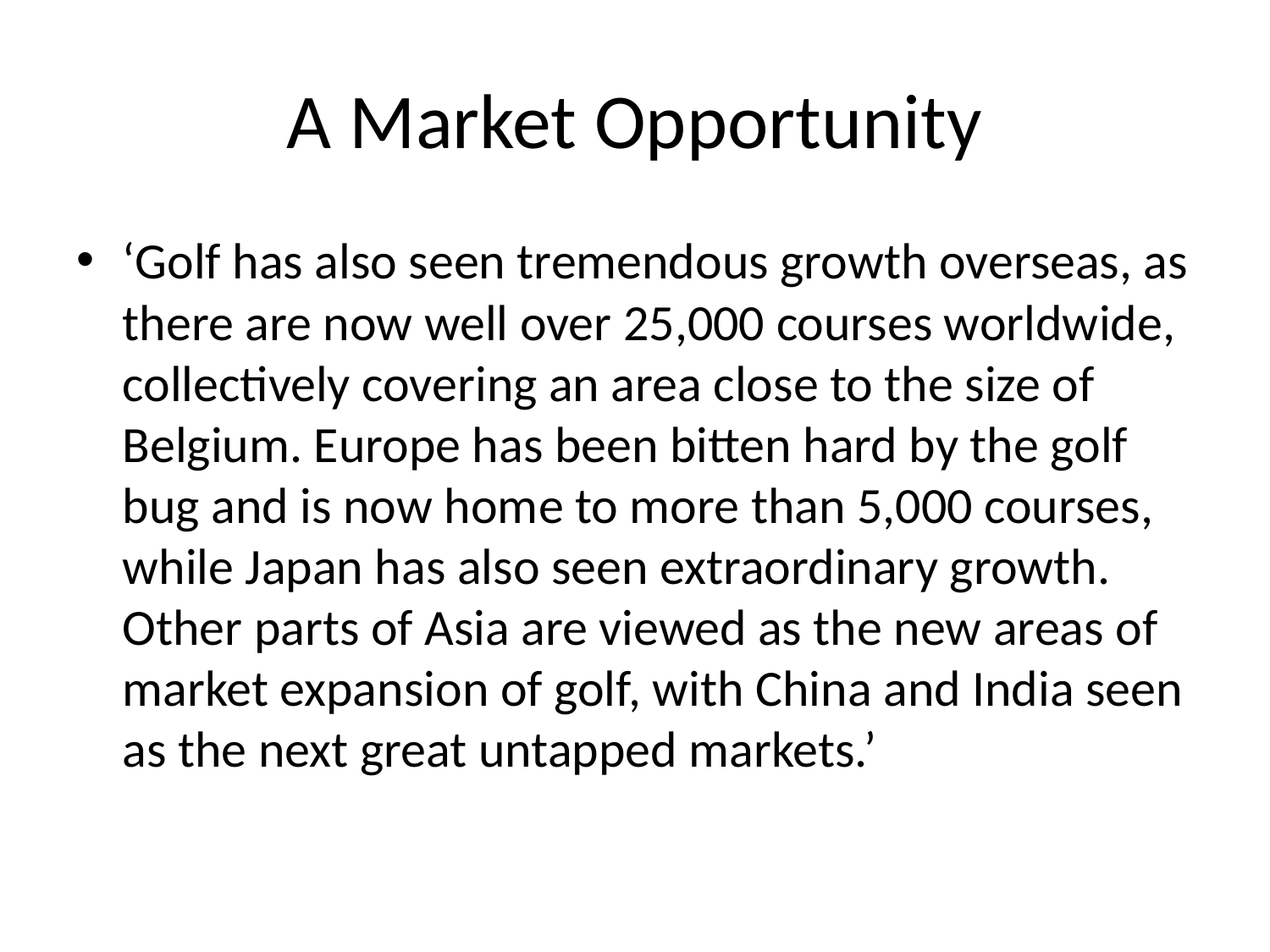

# A Market Opportunity
‘Golf has also seen tremendous growth overseas, as there are now well over 25,000 courses worldwide, collectively covering an area close to the size of Belgium. Europe has been bitten hard by the golf bug and is now home to more than 5,000 courses, while Japan has also seen extraordinary growth. Other parts of Asia are viewed as the new areas of market expansion of golf, with China and India seen as the next great untapped markets.’